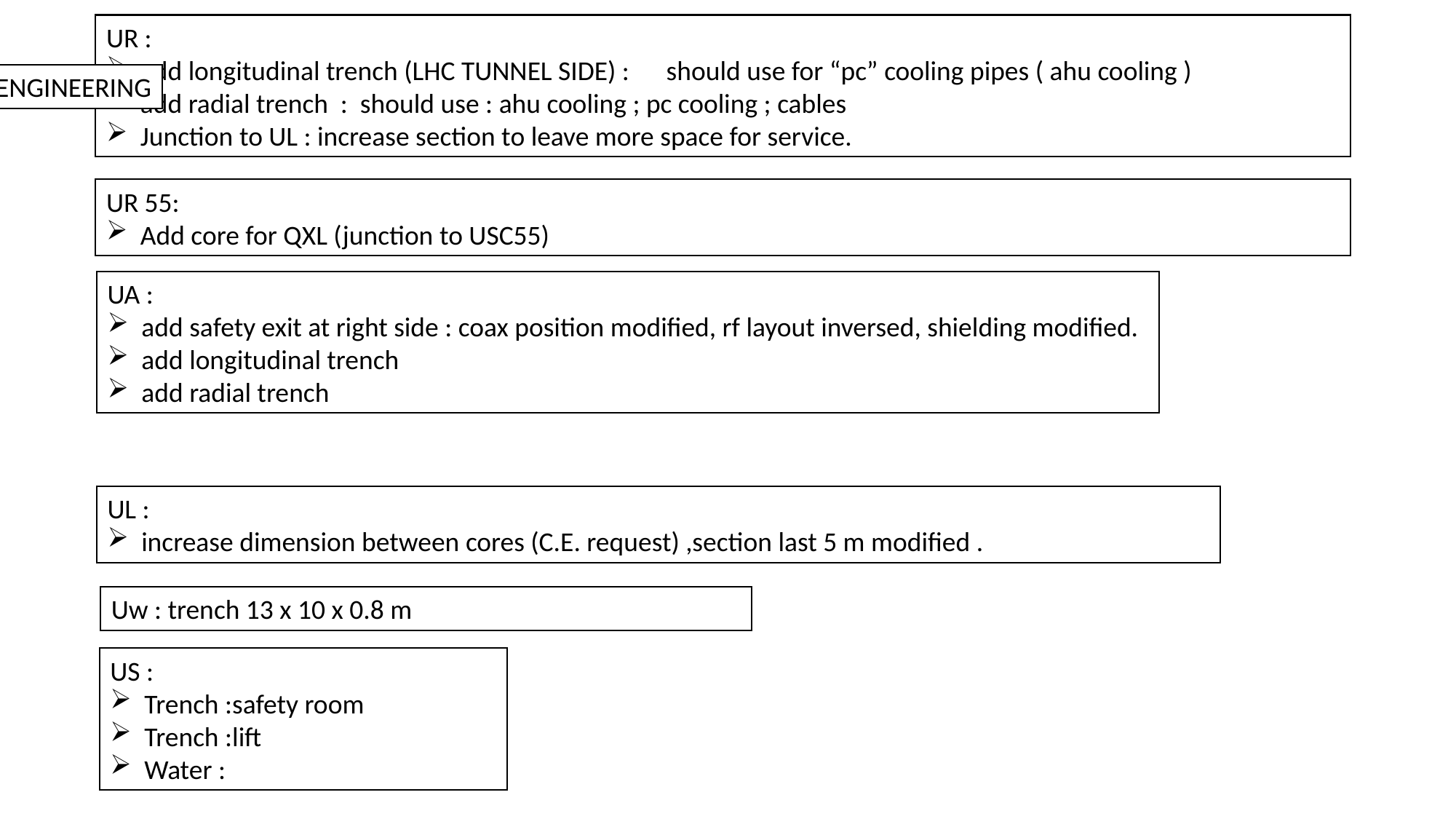

UR :
add longitudinal trench (LHC TUNNEL SIDE) :      should use for “pc” cooling pipes ( ahu cooling )
add radial trench  :  should use : ahu cooling ; pc cooling ; cables
Junction to UL : increase section to leave more space for service.
CIVIL ENGINEERING
UR 55:
Add core for QXL (junction to USC55)
UA :
add safety exit at right side : coax position modified, rf layout inversed, shielding modified.
add longitudinal trench
add radial trench
UL :
increase dimension between cores (C.E. request) ,section last 5 m modified .
Uw : trench 13 x 10 x 0.8 m
US :
Trench :safety room
Trench :lift
Water :